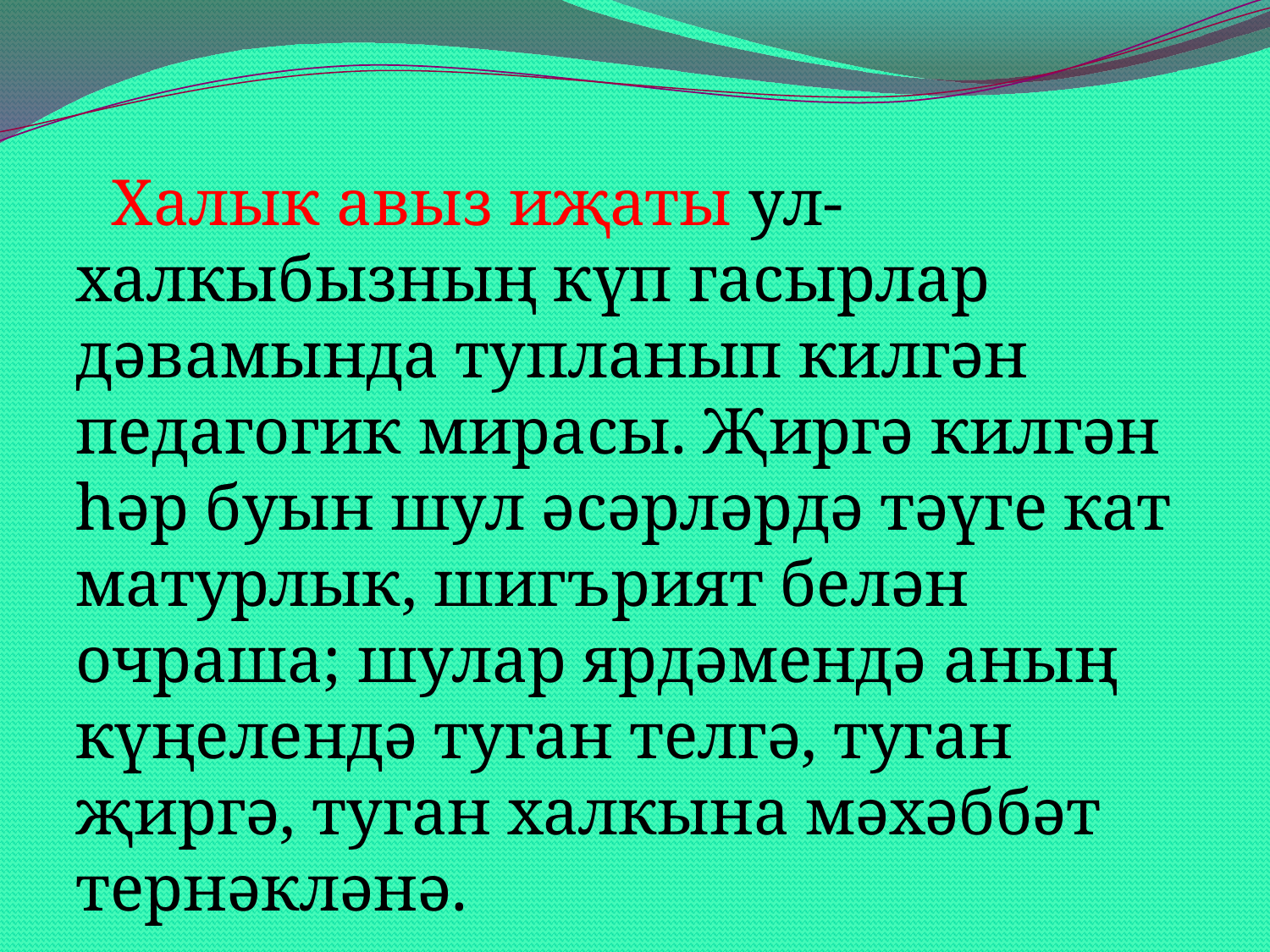

Халык авыз иҗаты ул- халкыбызның күп гасырлар дәвамында тупланып килгән педагогик мирасы. Җиргә килгән һәр буын шул әсәрләрдә тәүге кат матурлык, шигърият белән очраша; шулар ярдәмендә аның күңелендә туган телгә, туган җиргә, туган халкына мәхәббәт тернәкләнә.